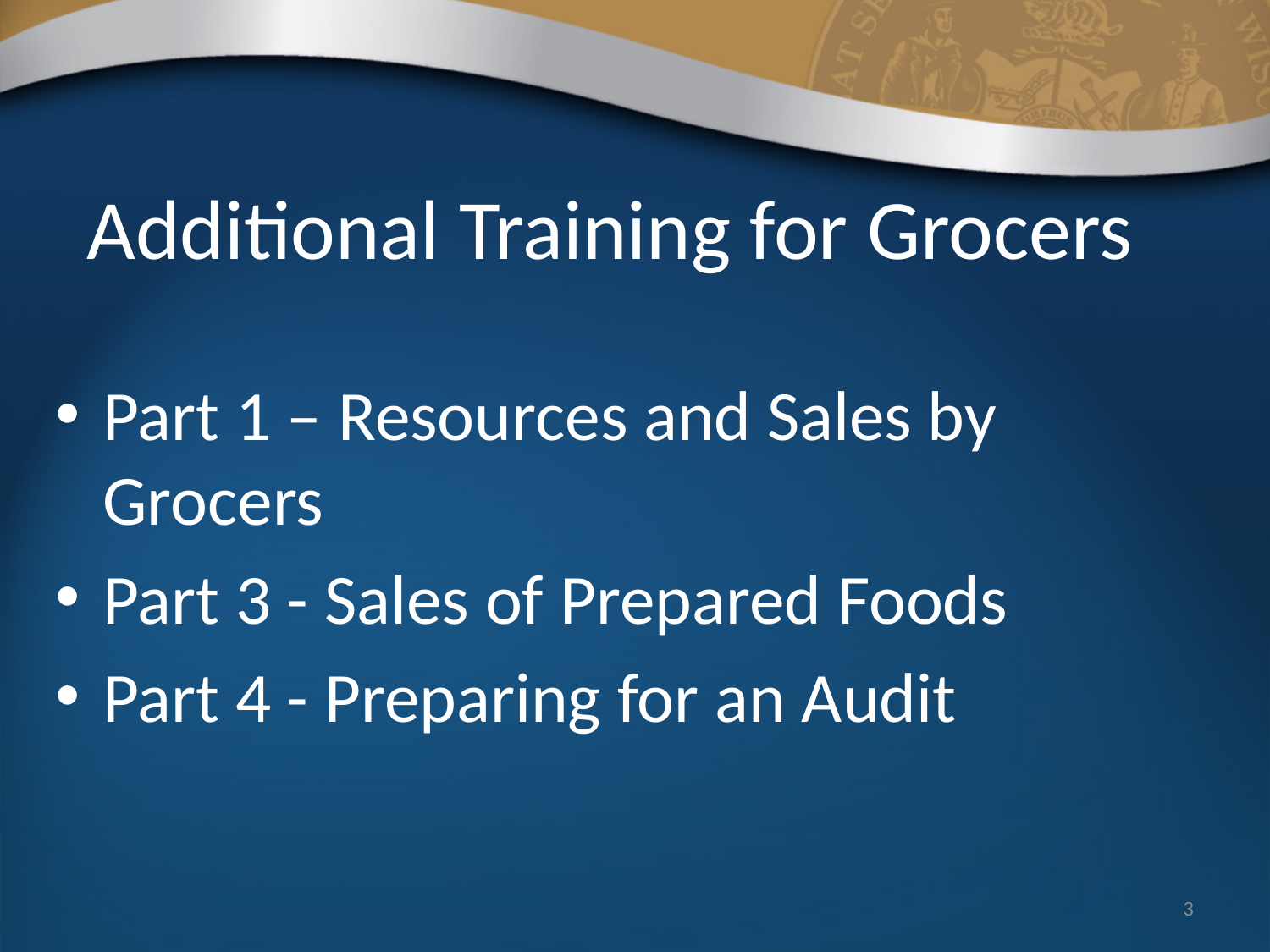

# Additional Training for Grocers
Part 1 – Resources and Sales by Grocers
Part 3 - Sales of Prepared Foods
Part 4 - Preparing for an Audit

3